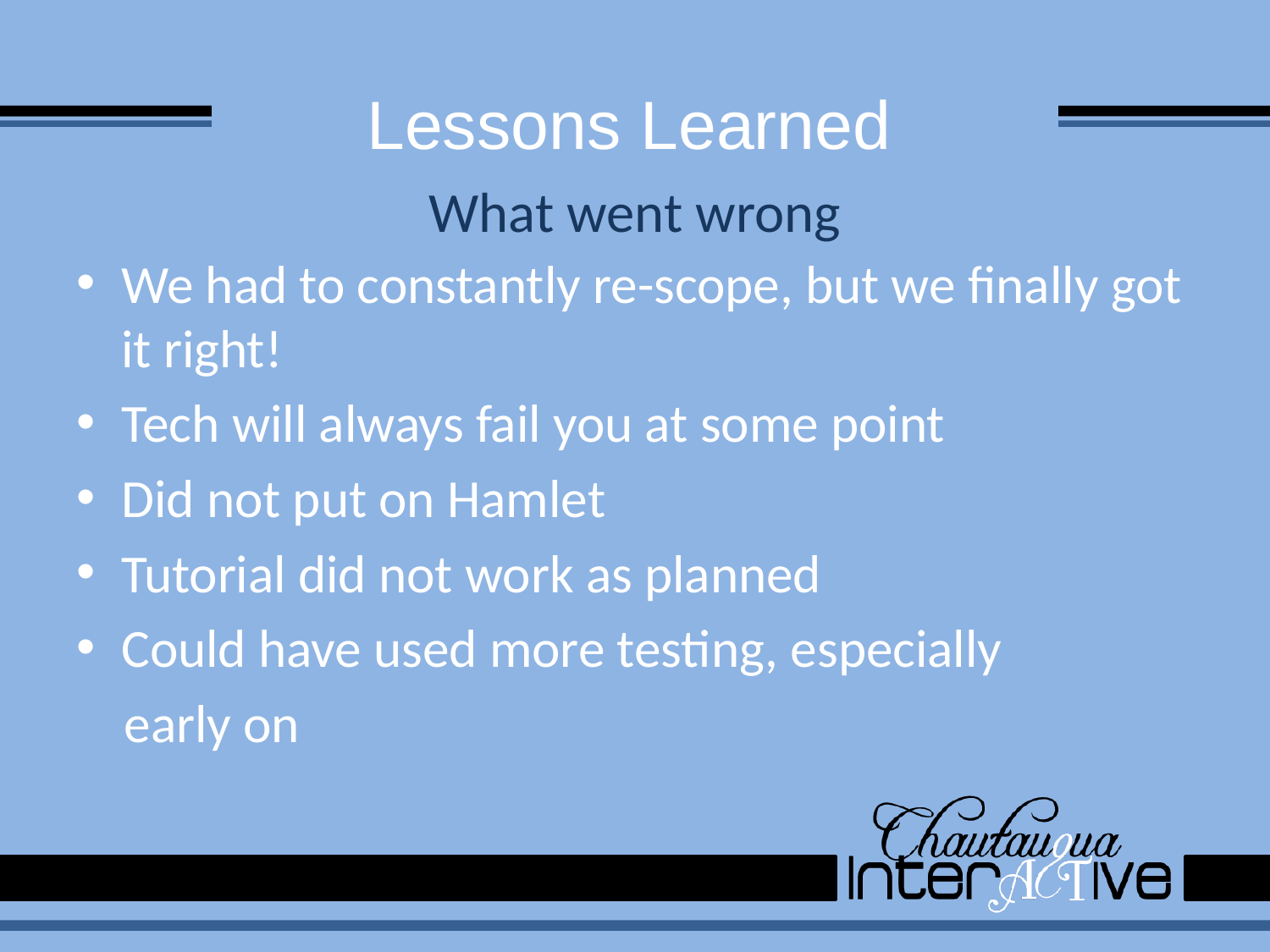

# Lessons Learned
What went wrong
We had to constantly re-scope, but we finally got it right!
Tech will always fail you at some point
Did not put on Hamlet
Tutorial did not work as planned
Could have used more testing, especially
    early on